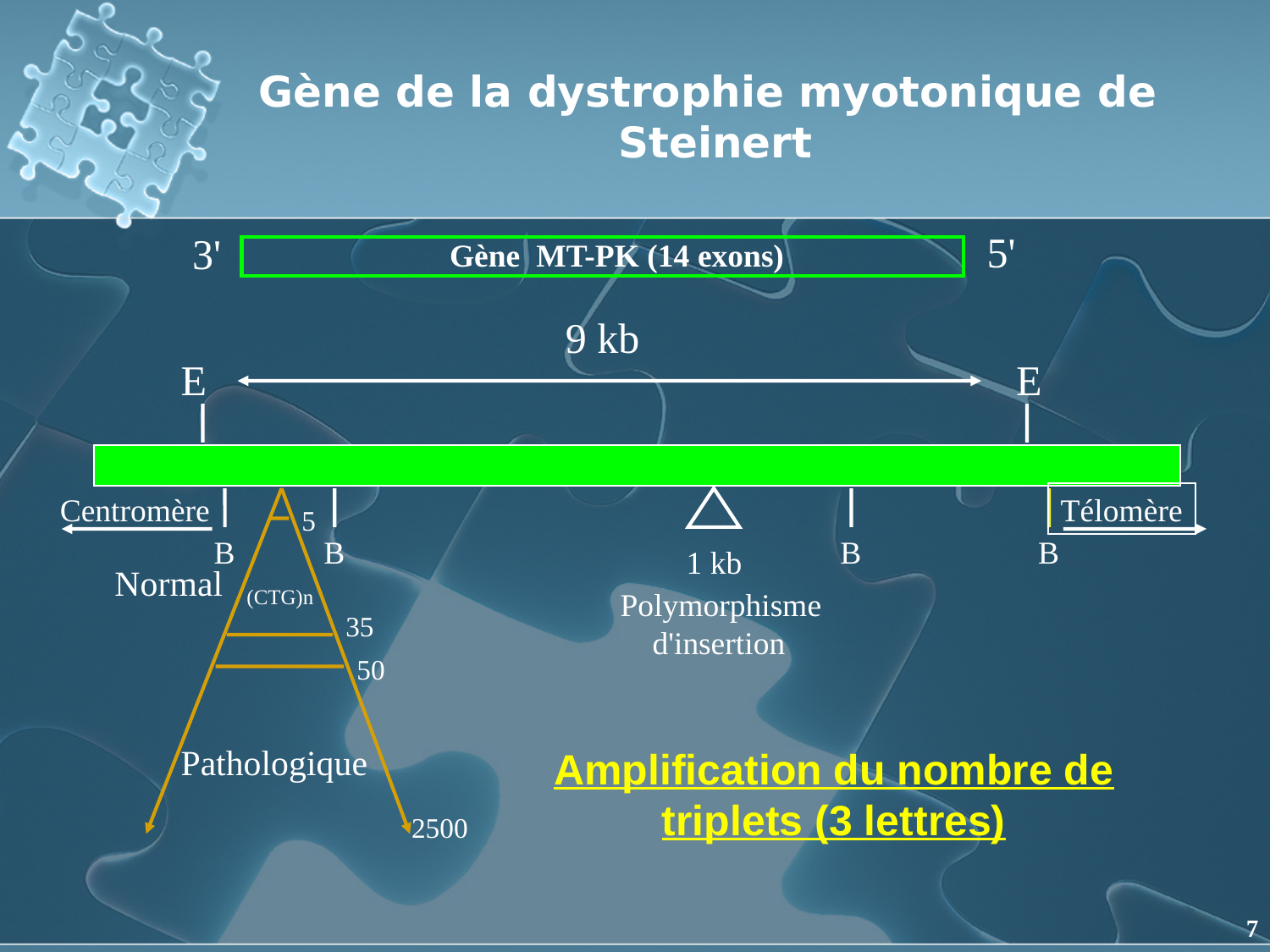

Gène de la dystrophie myotonique de
Steinert
5'
3'
Gène  MT-PK (14 exons)

9 kb
E
E

Centromère
Télomère

5

B
B
B
B

1 kb
Normal
(CTG)n
Polymorphisme
    d'insertion
35

50

Amplification du nombre de triplets (3 lettres)
Pathologique
2500
7